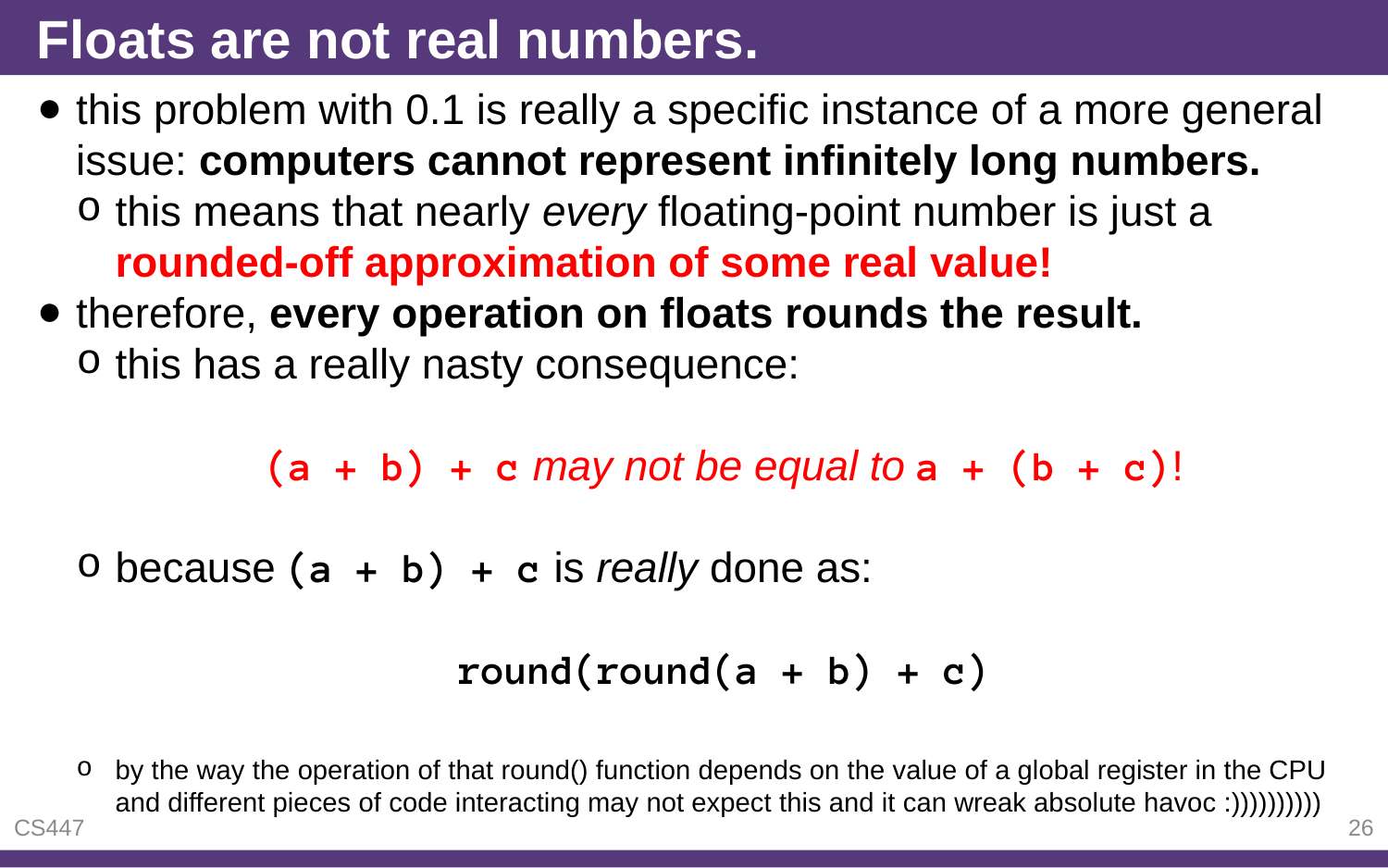

# Floats are not real numbers.
this problem with 0.1 is really a specific instance of a more general issue: computers cannot represent infinitely long numbers.
this means that nearly every floating-point number is just a rounded-off approximation of some real value!
therefore, every operation on floats rounds the result.
this has a really nasty consequence:
(a + b) + c may not be equal to a + (b + c)!
because (a + b) + c is really done as:
round(round(a + b) + c)

by the way the operation of that round() function depends on the value of a global register in the CPU and different pieces of code interacting may not expect this and it can wreak absolute havoc :))))))))))
CS447
26